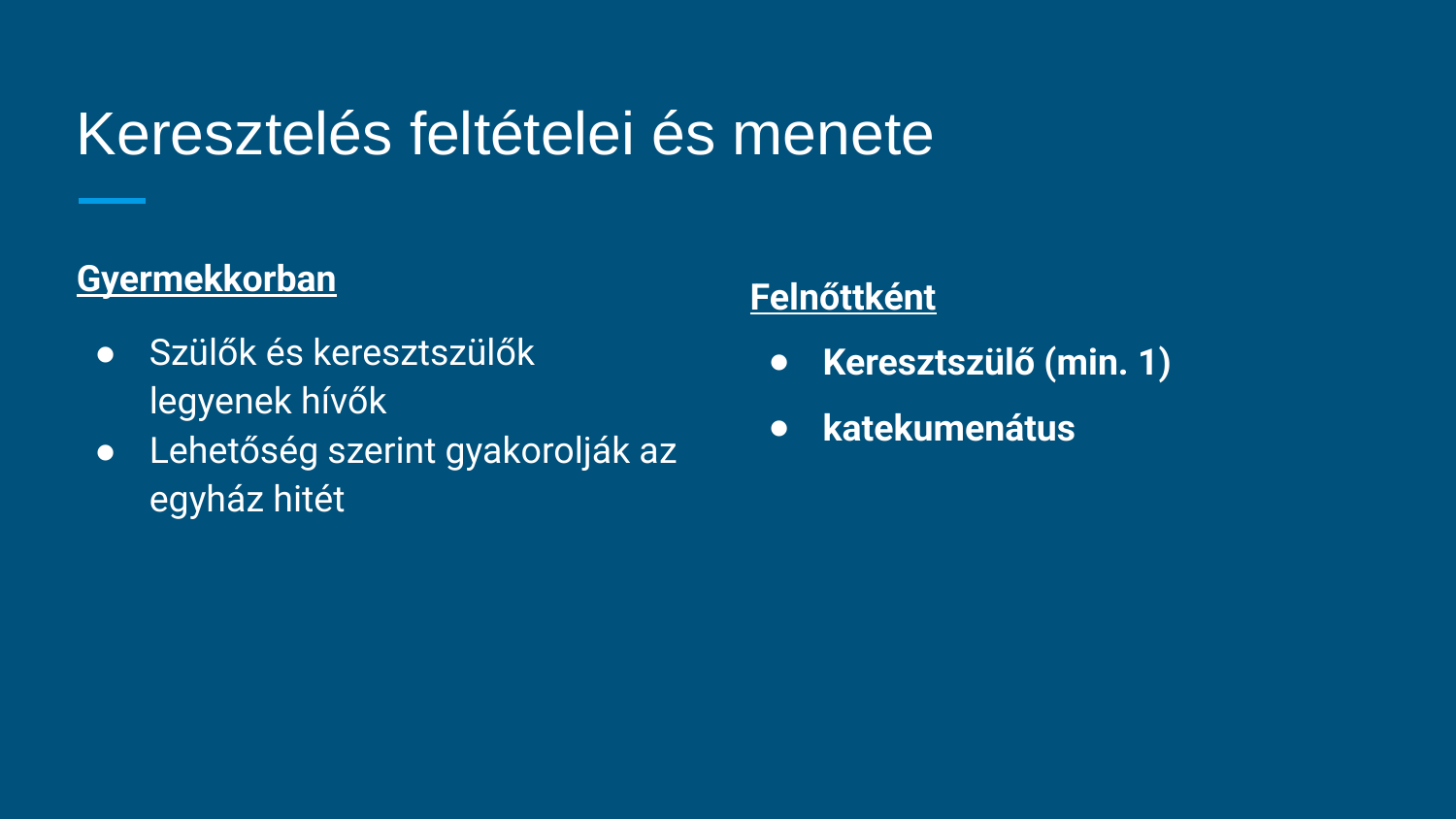

# Keresztelés feltételei és menete
Gyermekkorban
Szülők és keresztszülők legyenek hívők
Lehetőség szerint gyakorolják az egyház hitét
Felnőttként
Keresztszülő (min. 1)
katekumenátus